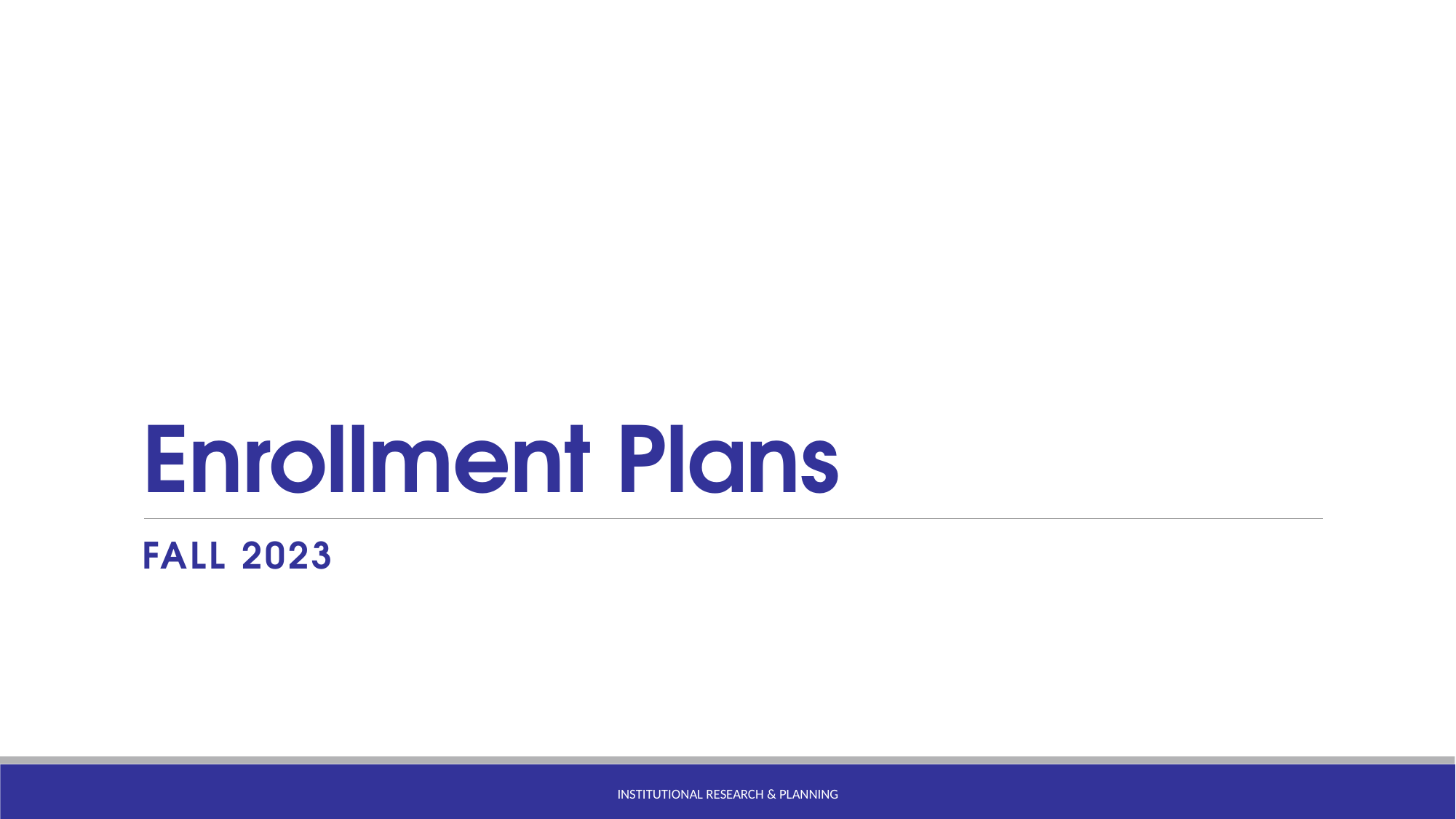

# Enrollment Plans
Fall 2023
Institutional Research & Planning